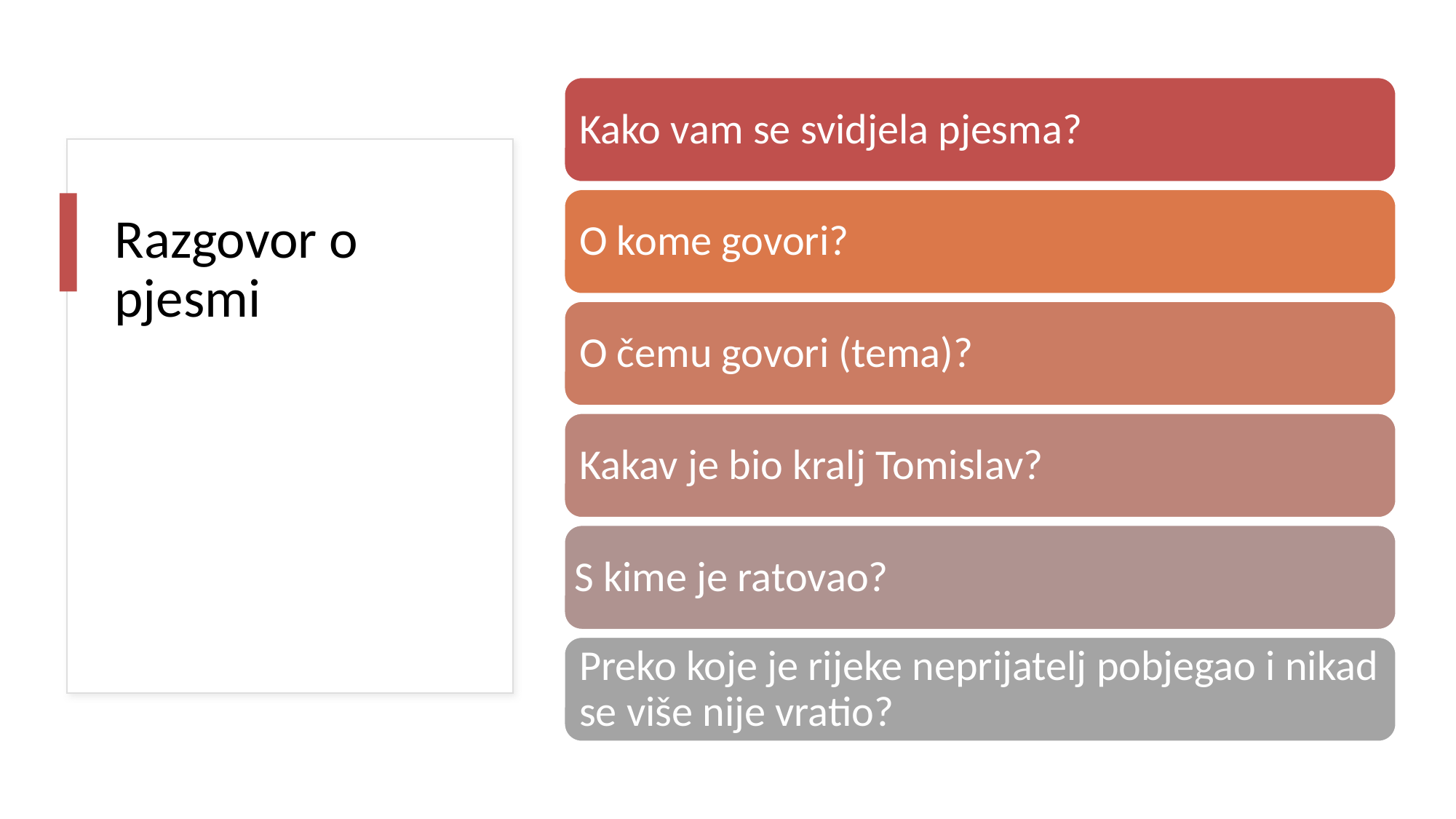

Kako vam se svidjela pjesma?

O kome govori?

O čemu govori (tema)?

Kakav je bio kralj Tomislav?

S kime je ratovao?

Preko koje je rijeke neprijatelj pobjegao i nikad se više nije vratio?

# Razgovor o pjesmi